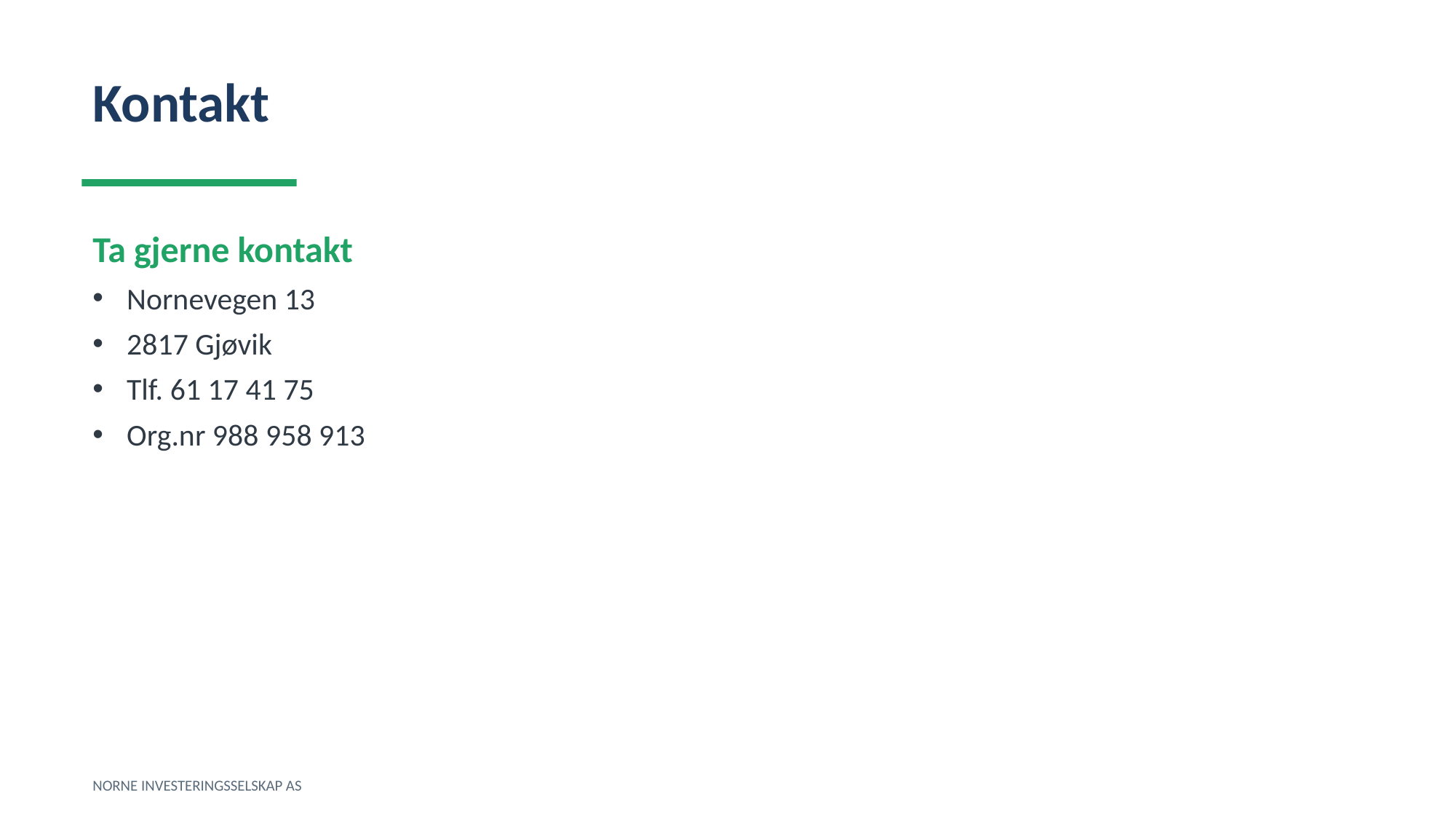

Kontakt

Ta gjerne kontakt
Nornevegen 13
2817 Gjøvik
Tlf. 61 17 41 75
Org.nr 988 958 913
NORNE INVESTERINGSSELSKAP AS